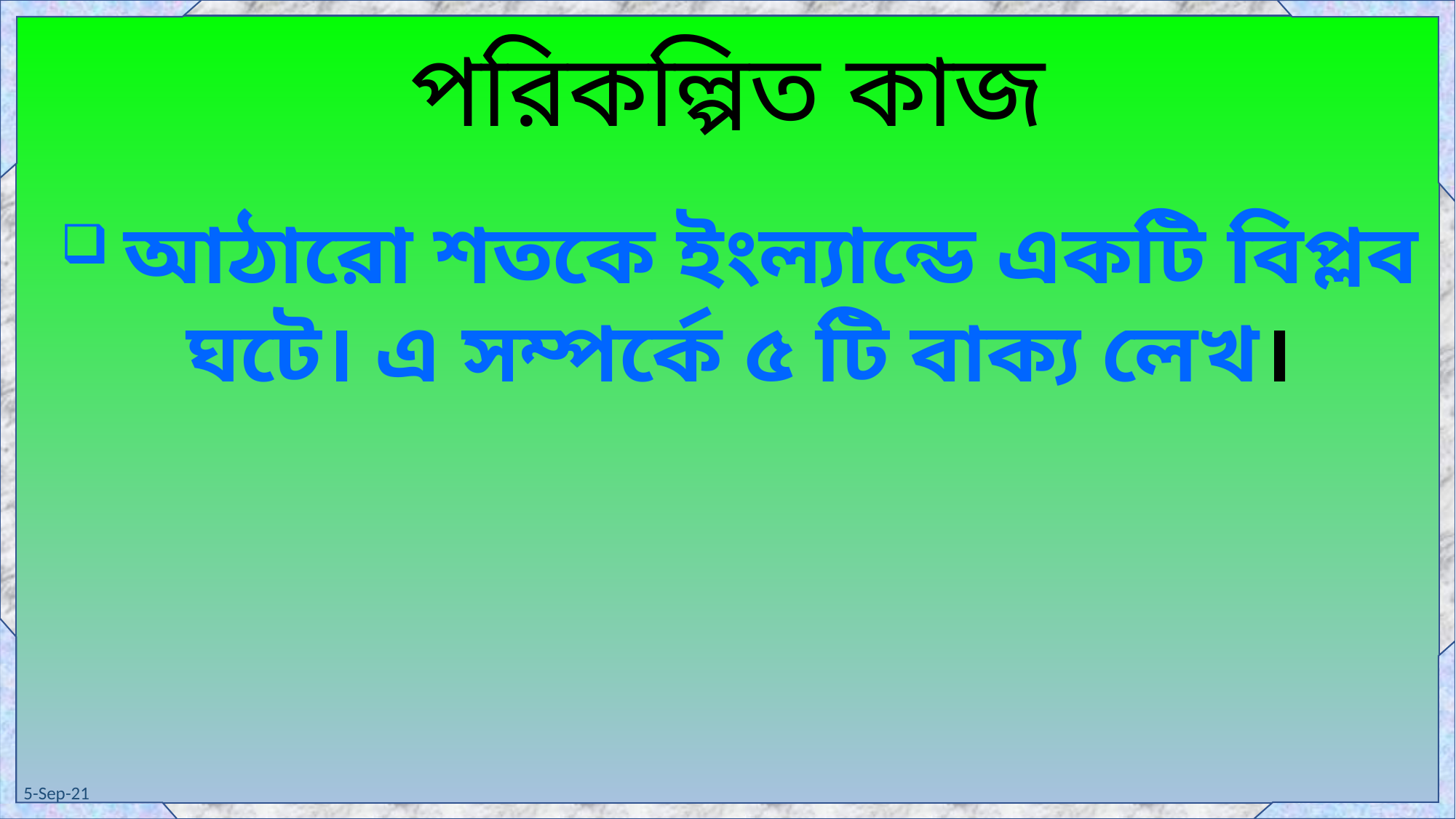

পরিকল্পিত কাজ
 আঠারো শতকে ইংল্যান্ডে একটি বিপ্লব ঘটে। এ সম্পর্কে ৫ টি বাক্য লেখ।
5-Sep-21